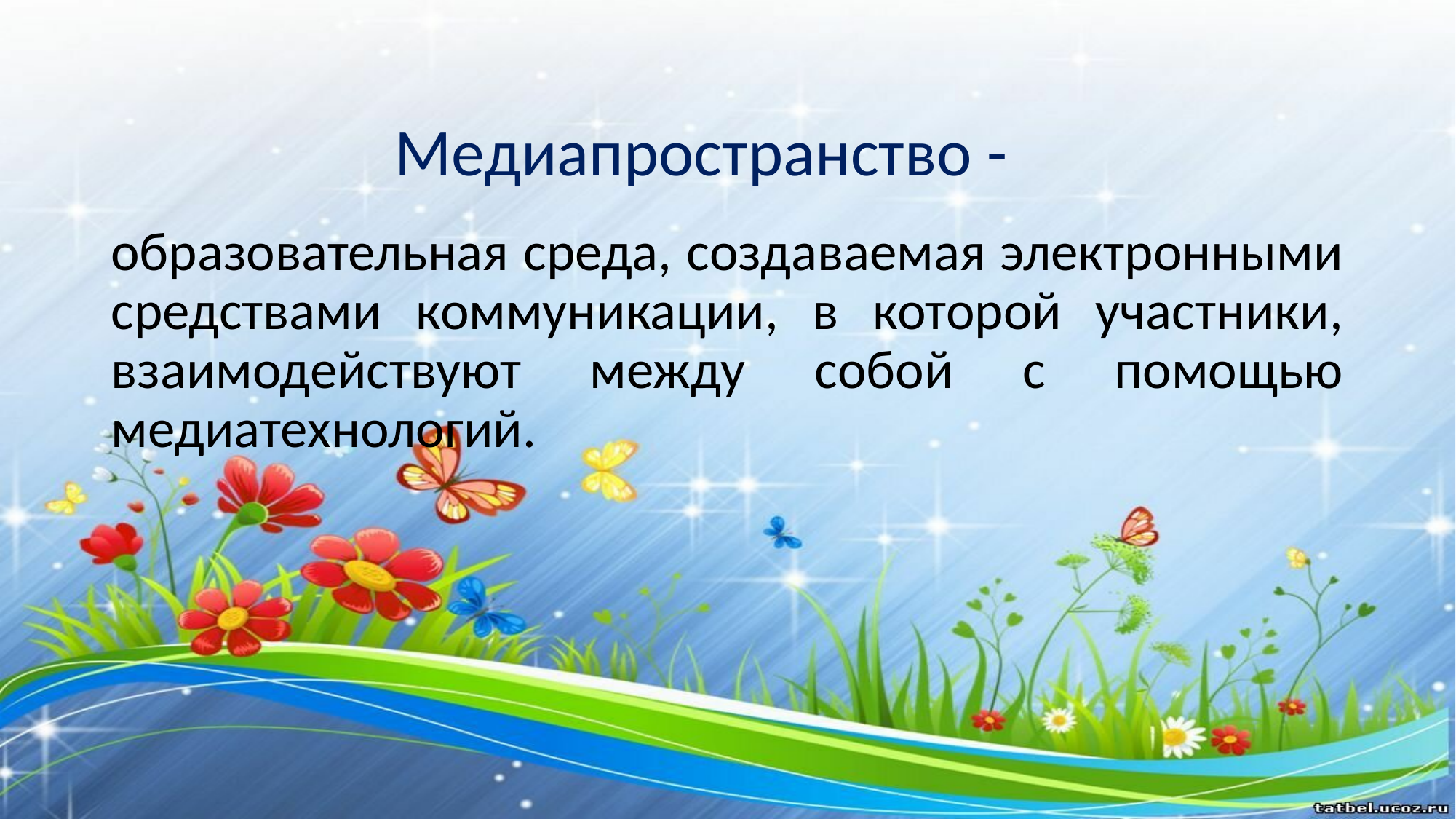

# Медиапространство -
образовательная среда, создаваемая электронными средствами коммуникации, в которой участники, взаимодействуют между собой с помощью медиатехнологий.